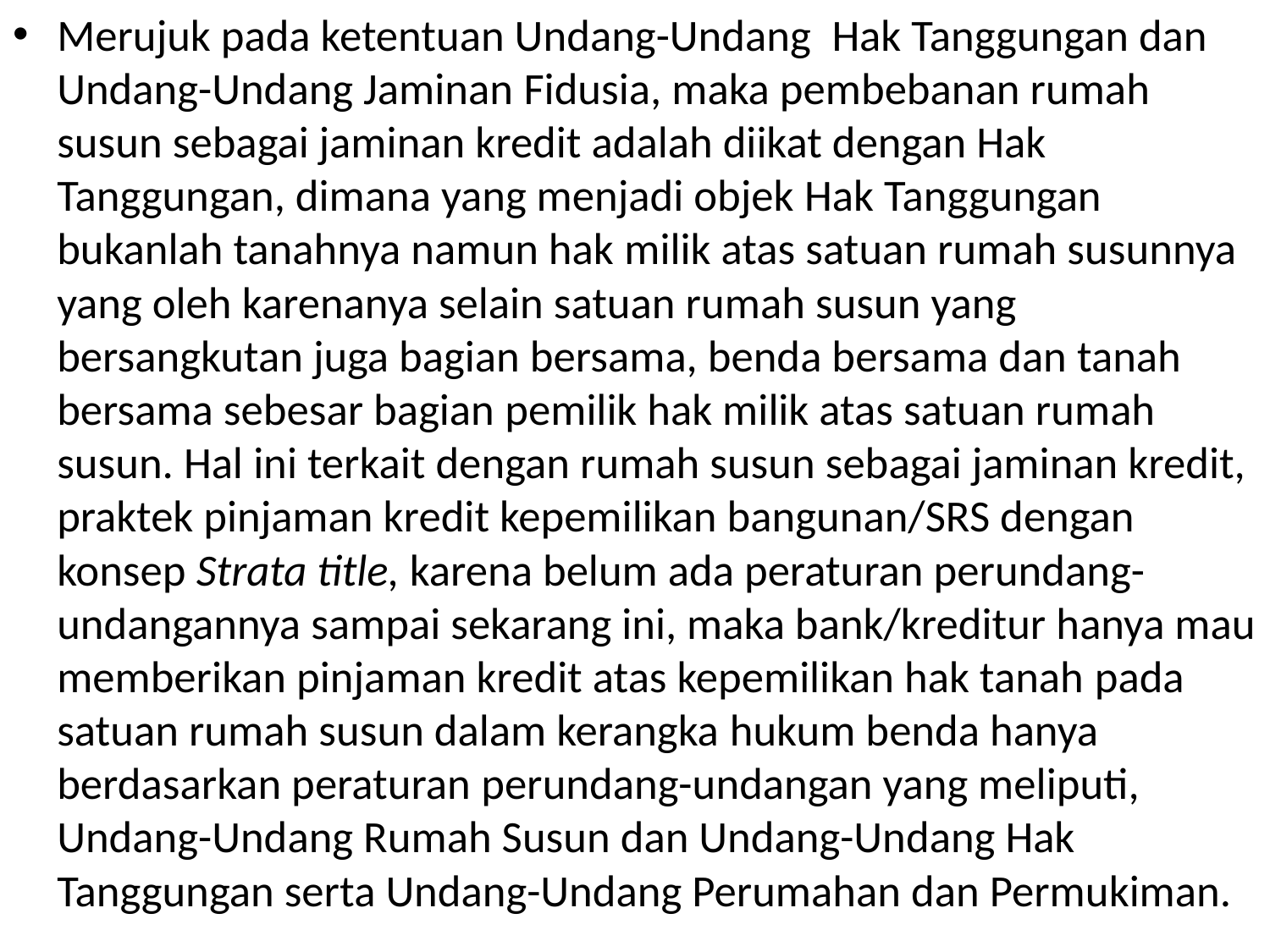

Merujuk pada ketentuan Undang-Undang  Hak Tanggungan dan Undang-Undang Jaminan Fidusia, maka pembebanan rumah susun sebagai jaminan kredit adalah diikat dengan Hak Tanggungan, dimana yang menjadi objek Hak Tanggungan  bukanlah tanahnya namun hak milik atas satuan rumah susunnya yang oleh karenanya selain satuan rumah susun yang bersangkutan juga bagian bersama, benda bersama dan tanah bersama sebesar bagian pemilik hak milik atas satuan rumah susun. Hal ini terkait dengan rumah susun sebagai jaminan kredit, praktek pinjaman kredit kepemilikan bangunan/SRS dengan konsep Strata title, karena belum ada peraturan perundang-undangannya sampai sekarang ini, maka bank/kreditur hanya mau memberikan pinjaman kredit atas kepemilikan hak tanah pada satuan rumah susun dalam kerangka hukum benda hanya berdasarkan peraturan perundang-undangan yang meliputi, Undang-Undang Rumah Susun dan Undang-Undang Hak Tanggungan serta Undang-Undang Perumahan dan Permukiman.